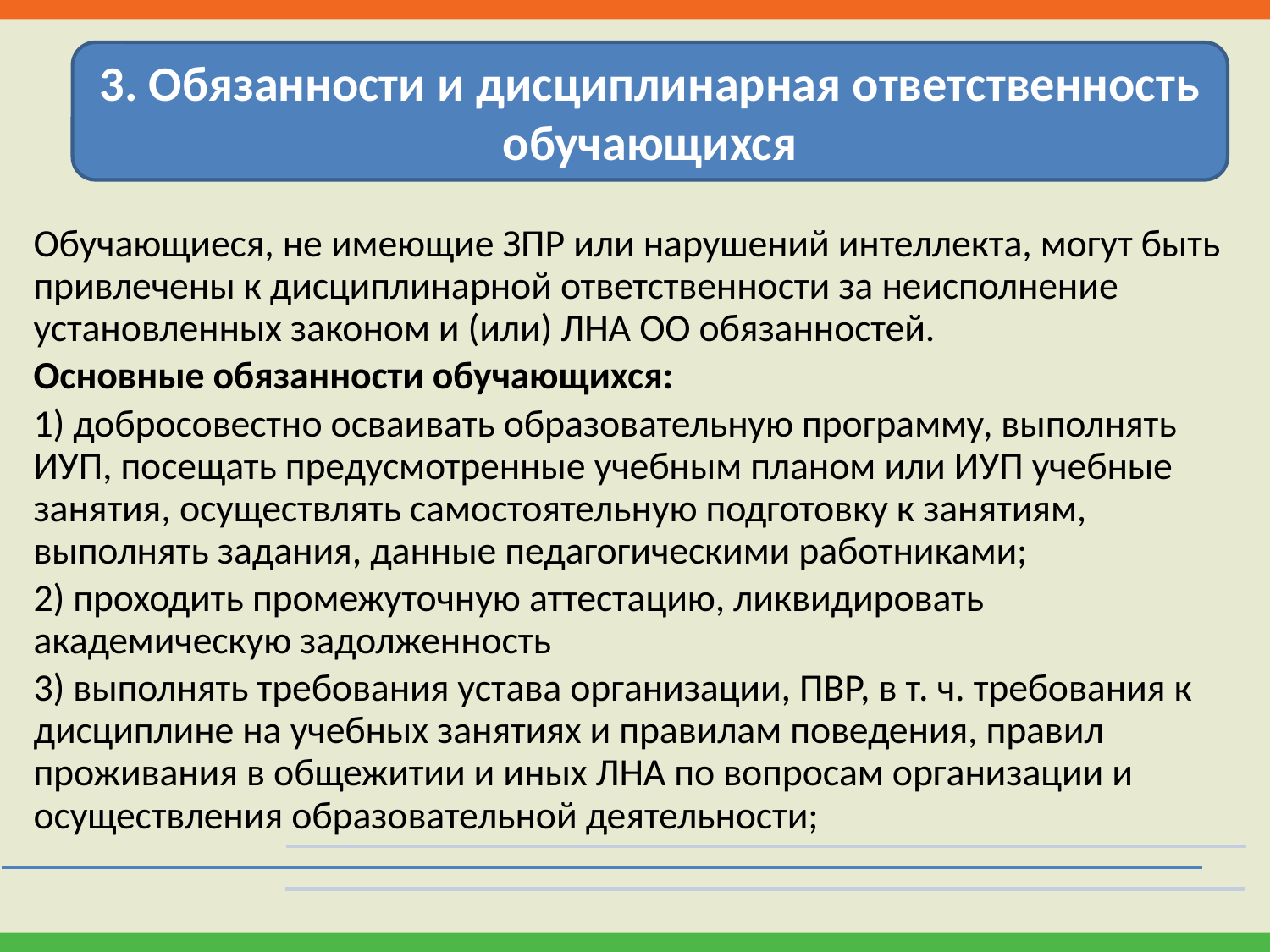

3. Обязанности и дисциплинарная ответственность обучающихся
Обучающиеся, не имеющие ЗПР или нарушений интеллекта, могут быть привлечены к дисциплинарной ответственности за неисполнение установленных законом и (или) ЛНА ОО обязанностей.
Основные обязанности обучающихся:
1) добросовестно осваивать образовательную программу, выполнять ИУП, посещать предусмотренные учебным планом или ИУП учебные занятия, осуществлять самостоятельную подготовку к занятиям, выполнять задания, данные педагогическими работниками;
2) проходить промежуточную аттестацию, ликвидировать академическую задолженность
3) выполнять требования устава организации, ПВР, в т. ч. требования к дисциплине на учебных занятиях и правилам поведения, правил проживания в общежитии и иных ЛНА по вопросам организации и осуществления образовательной деятельности;